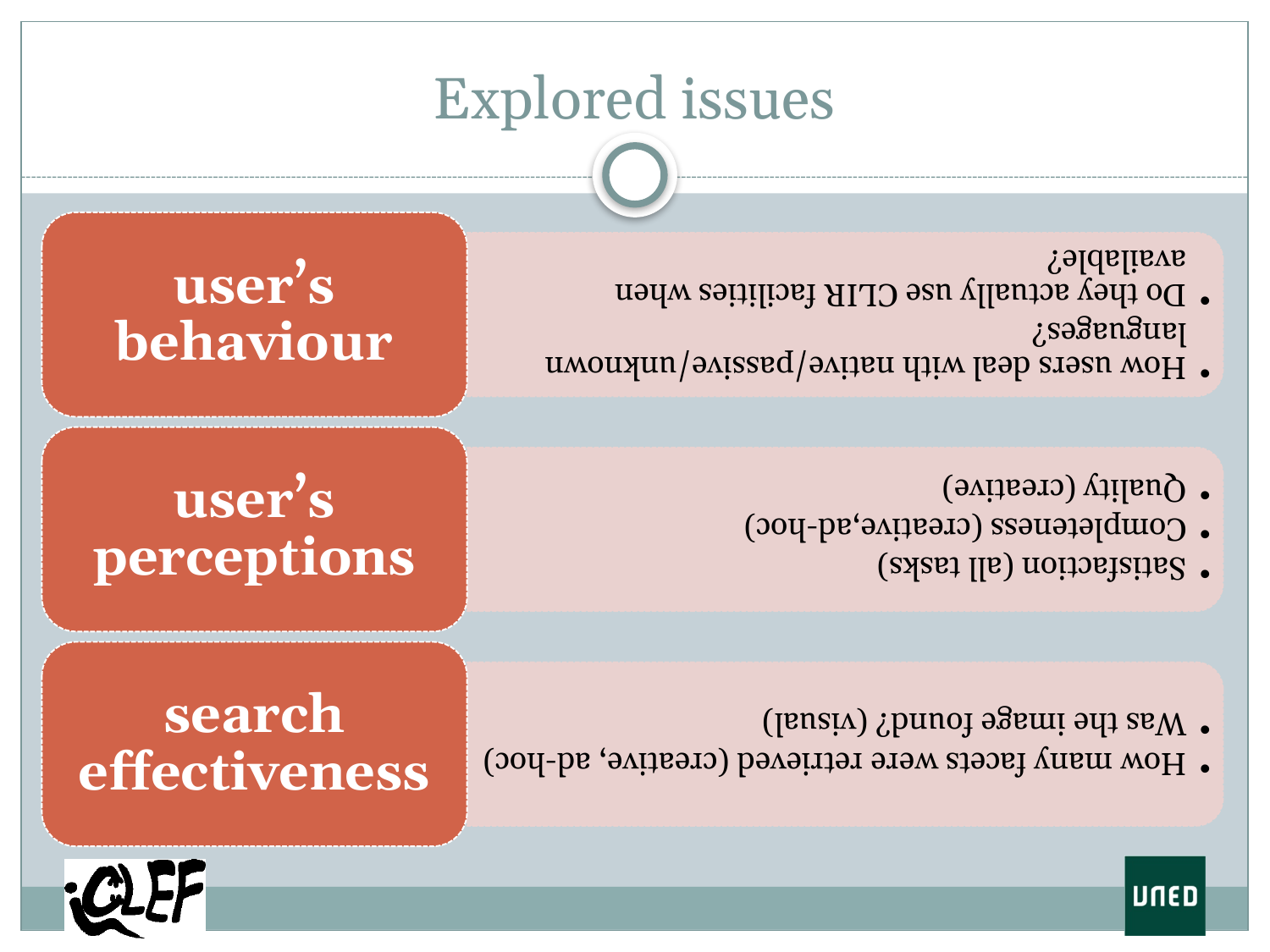

# Explored issues
How users deal with native/passive/unknown languages?
Do they actually use CLIR facilities when available?
user’s behaviour
Satisfaction (all tasks)
Completeness (creative,ad-hoc)
Quality (creative)
user’s perceptions
How many facets were retrieved (creative, ad-hoc)
Was the image found? (visual)
search effectiveness